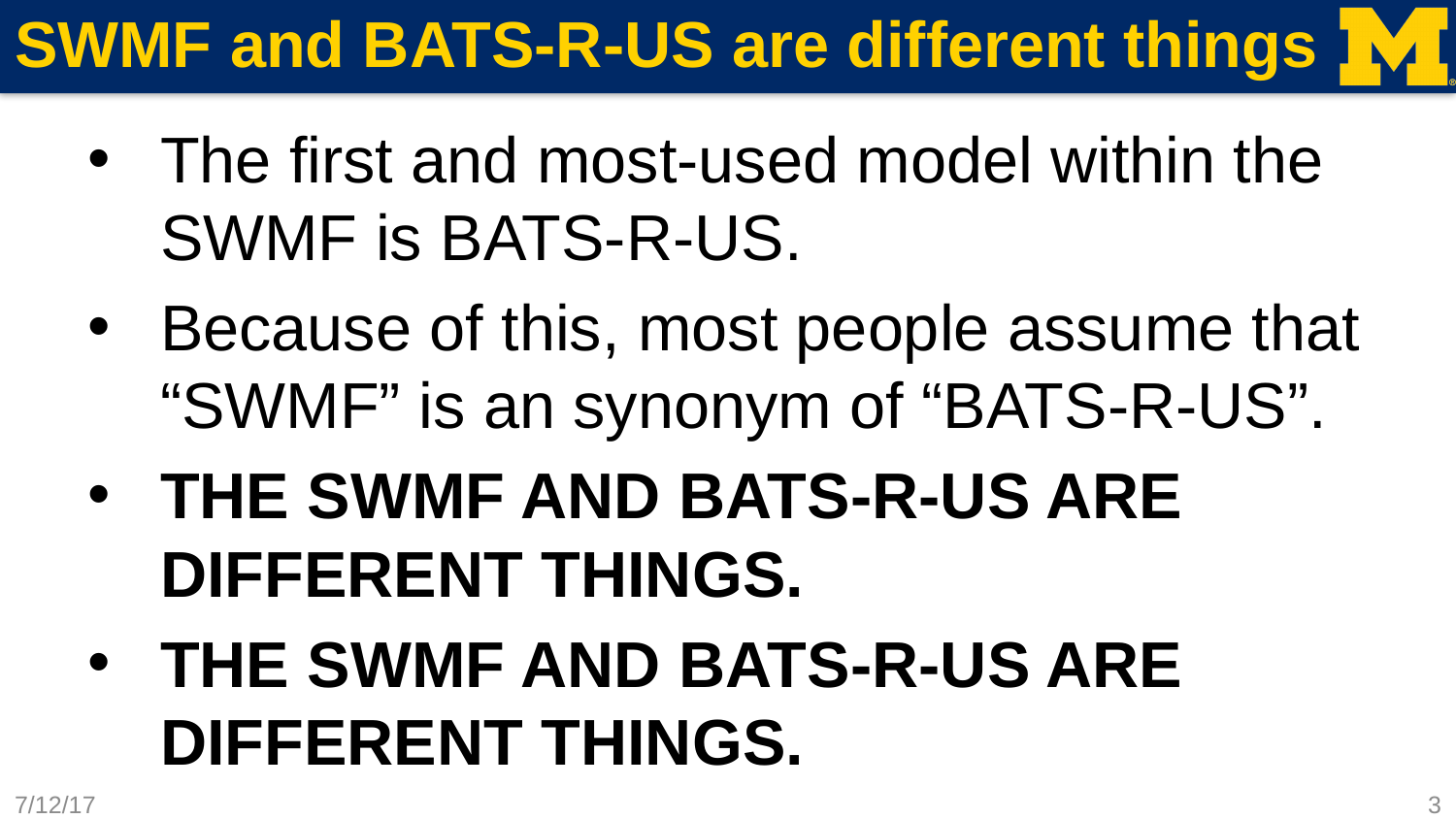

# SWMF and BATS-R-US are different things
The first and most-used model within the SWMF is BATS-R-US.
Because of this, most people assume that “SWMF” is an synonym of “BATS-R-US”.
THE SWMF AND BATS-R-US ARE DIFFERENT THINGS.
THE SWMF AND BATS-R-US ARE DIFFERENT THINGS.
7/12/17
3